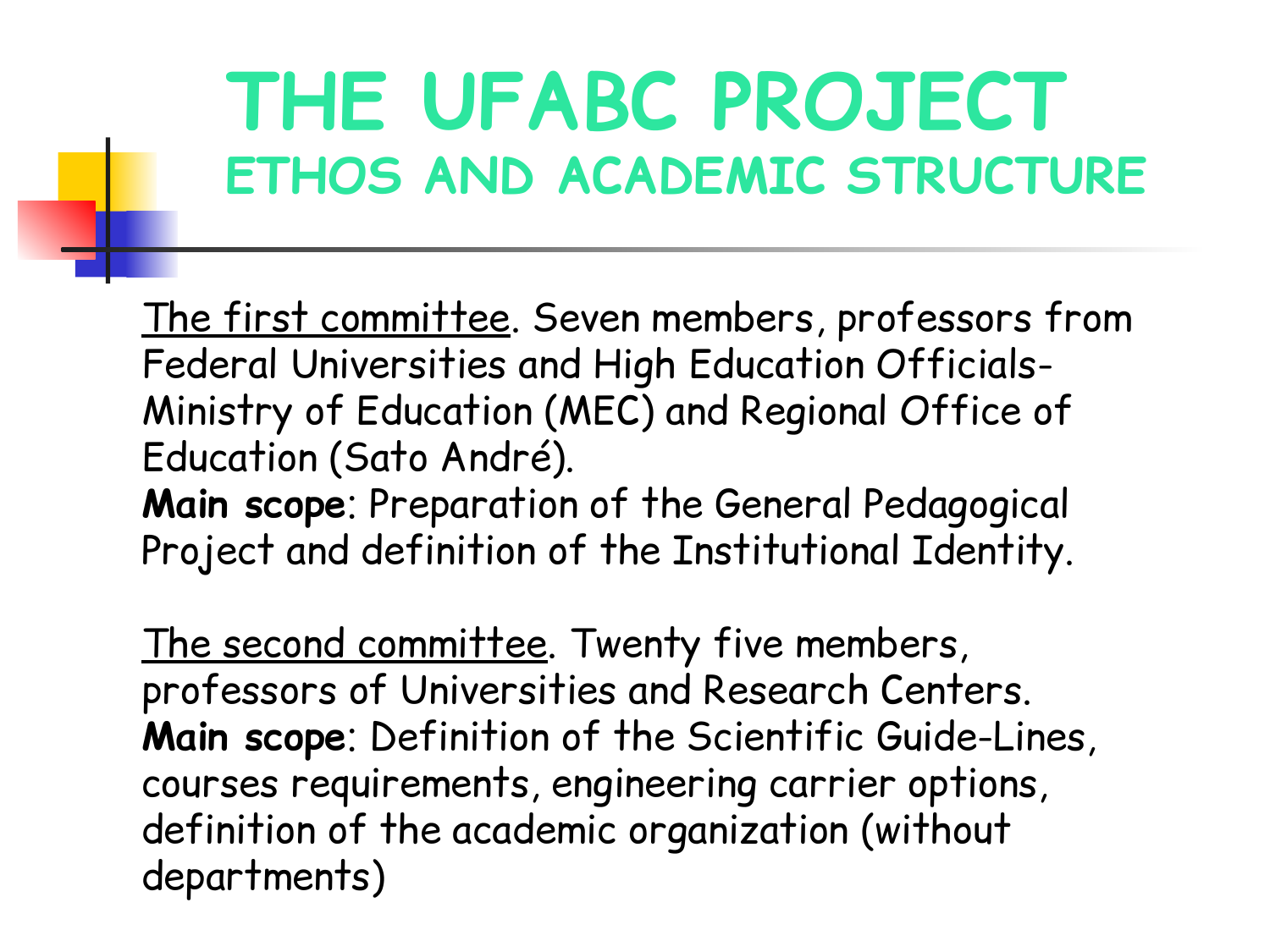

THE UFABC PROJECT
Ethos and academic structure
The first committee. Seven members, professors from Federal Universities and High Education Officials- Ministry of Education (MEC) and Regional Office of Education (Sato André).
Main scope: Preparation of the General Pedagogical Project and definition of the Institutional Identity.

The second committee. Twenty five members, professors of Universities and Research Centers.
Main scope: Definition of the Scientific Guide-Lines, courses requirements, engineering carrier options, definition of the academic organization (without departments)